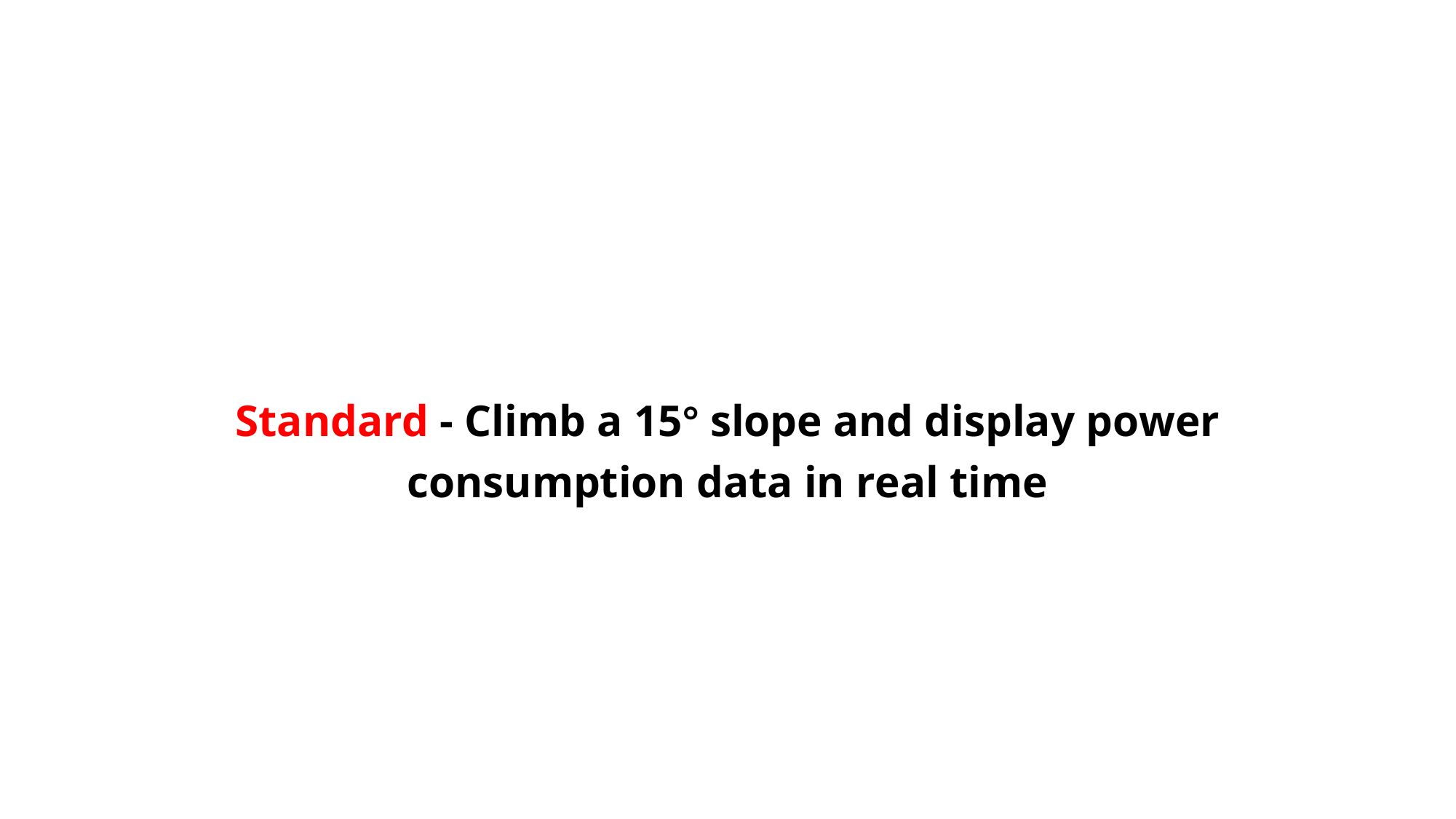

Standard - Climb a 15° slope and display power consumption data in real time